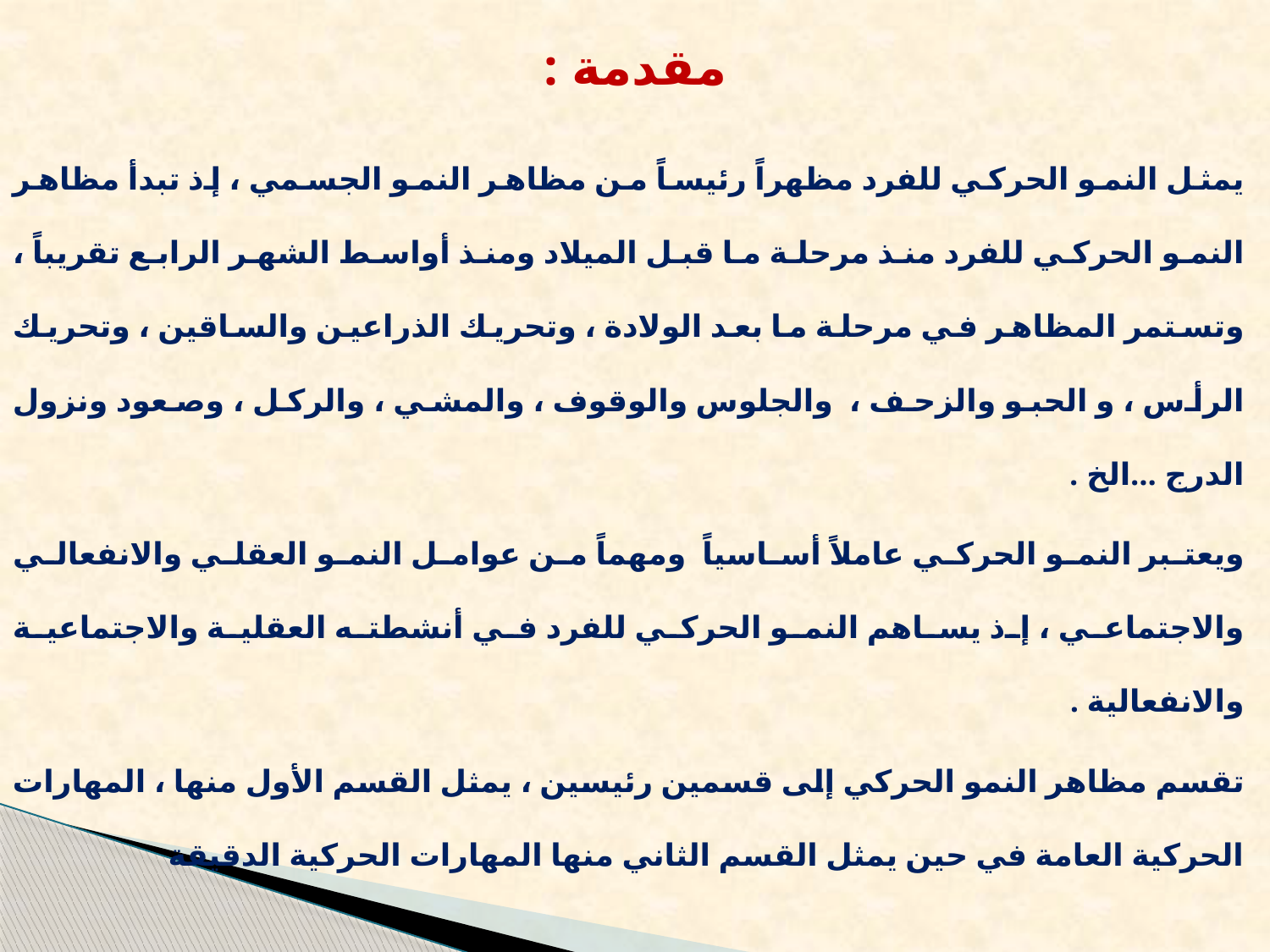

# مقدمة :
يمثل النمو الحركي للفرد مظهراً رئيساً من مظاهر النمو الجسمي ، إذ تبدأ مظاهر النمو الحركي للفرد منذ مرحلة ما قبل الميلاد ومنذ أواسط الشهر الرابع تقريباً ، وتستمر المظاهر في مرحلة ما بعد الولادة ، وتحريك الذراعين والساقين ، وتحريك الرأس ، و الحبو والزحف ،  والجلوس والوقوف ، والمشي ، والركل ، وصعود ونزول الدرج ...الخ .
ويعتبر النمو الحركي عاملاً أساسياً  ومهماً من عوامل النمو العقلي والانفعالي والاجتماعي ، إذ يساهم النمو الحركي للفرد في أنشطته العقلية والاجتماعية والانفعالية .
تقسم مظاهر النمو الحركي إلى قسمين رئيسين ، يمثل القسم الأول منها ، المهارات الحركية العامة في حين يمثل القسم الثاني منها المهارات الحركية الدقيقة